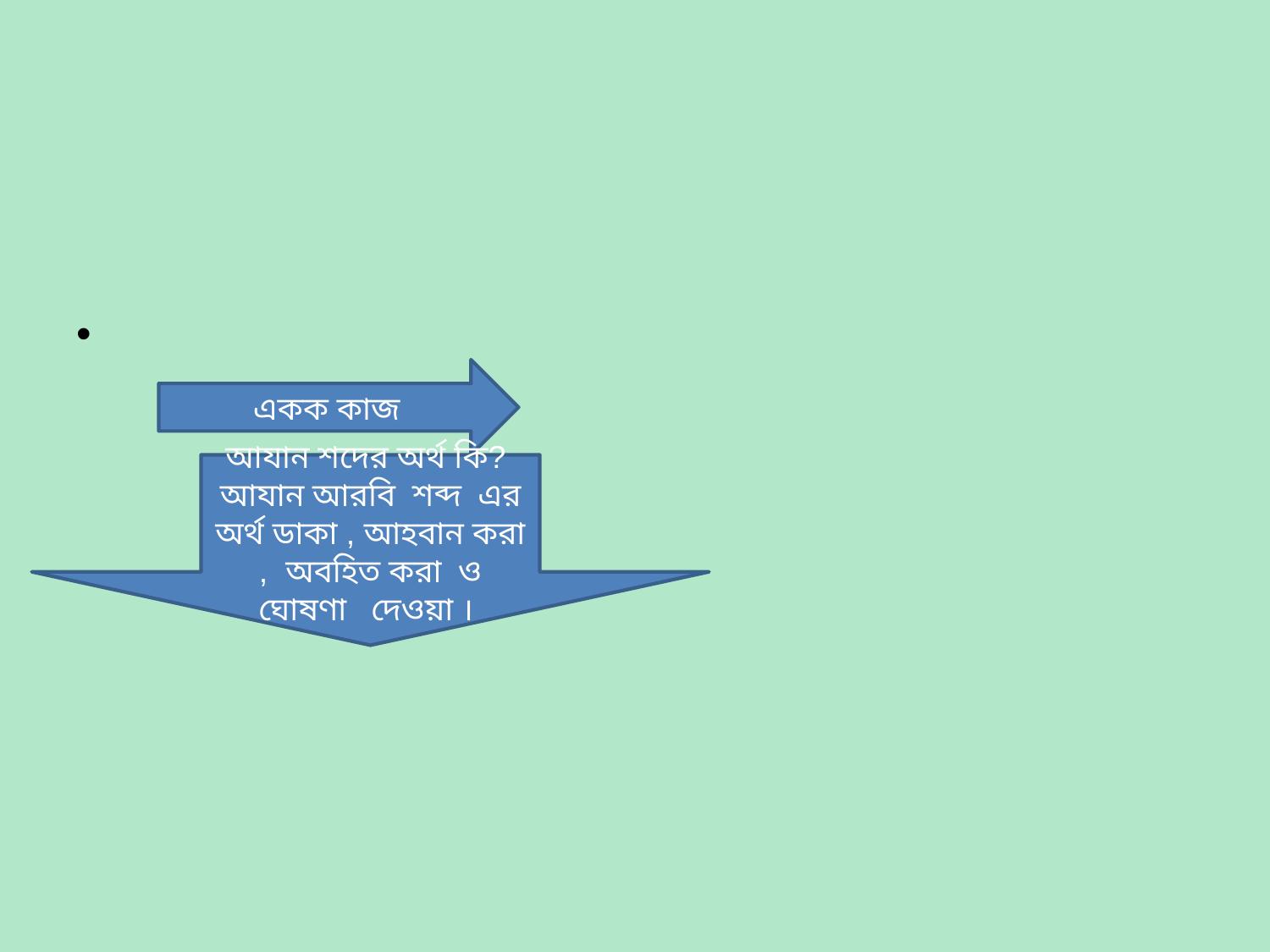

#

একক কাজ

 আযান শদের অর্থ কি?
আযান আরবি  শব্দ  এর অর্থ ডাকা , আহবান করা ,  অবহিত করা  ও ঘোষণা   দেওয়া ।